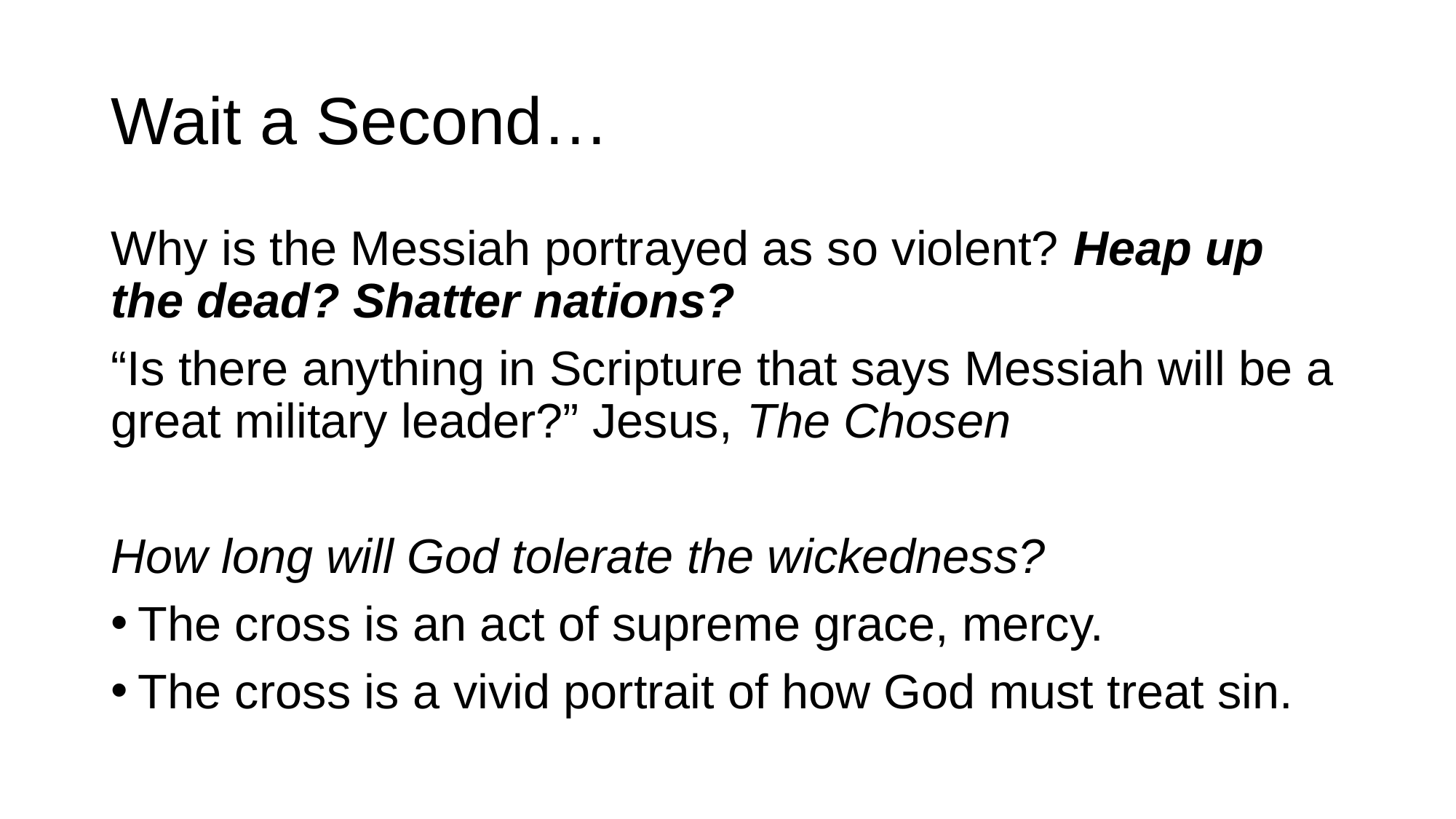

# Wait a Second…
Why is the Messiah portrayed as so violent? Heap up the dead? Shatter nations?
“Is there anything in Scripture that says Messiah will be a great military leader?” Jesus, The Chosen

How long will God tolerate the wickedness?
The cross is an act of supreme grace, mercy.
The cross is a vivid portrait of how God must treat sin.